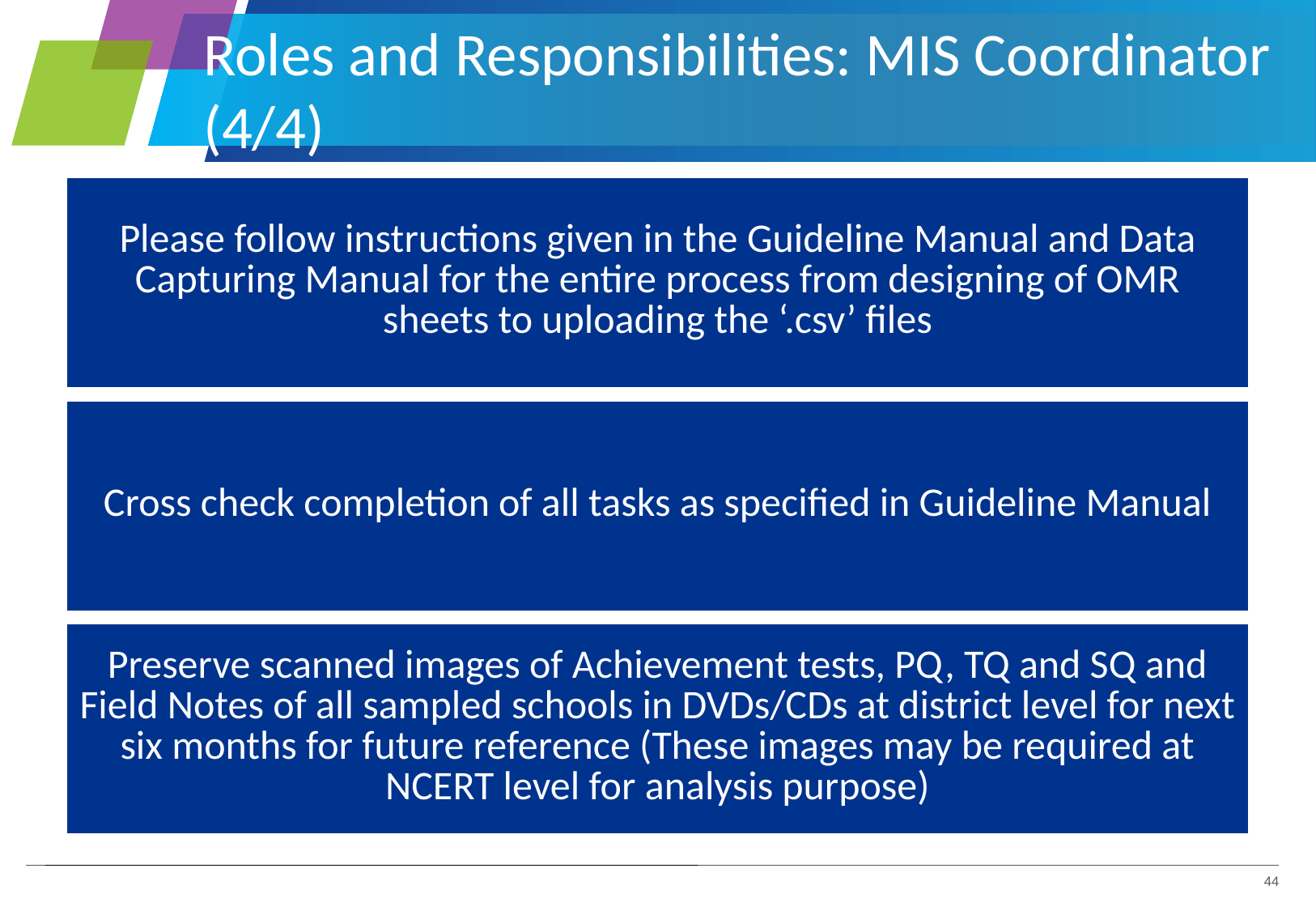

# Roles and Responsibilities: MIS Coordinator (4/4)
Please follow instructions given in the Guideline Manual and Data Capturing Manual for the entire process from designing of OMR sheets to uploading the ‘.csv’ files
Cross check completion of all tasks as specified in Guideline Manual
Preserve scanned images of Achievement tests, PQ, TQ and SQ and Field Notes of all sampled schools in DVDs/CDs at district level for next six months for future reference (These images may be required at NCERT level for analysis purpose)